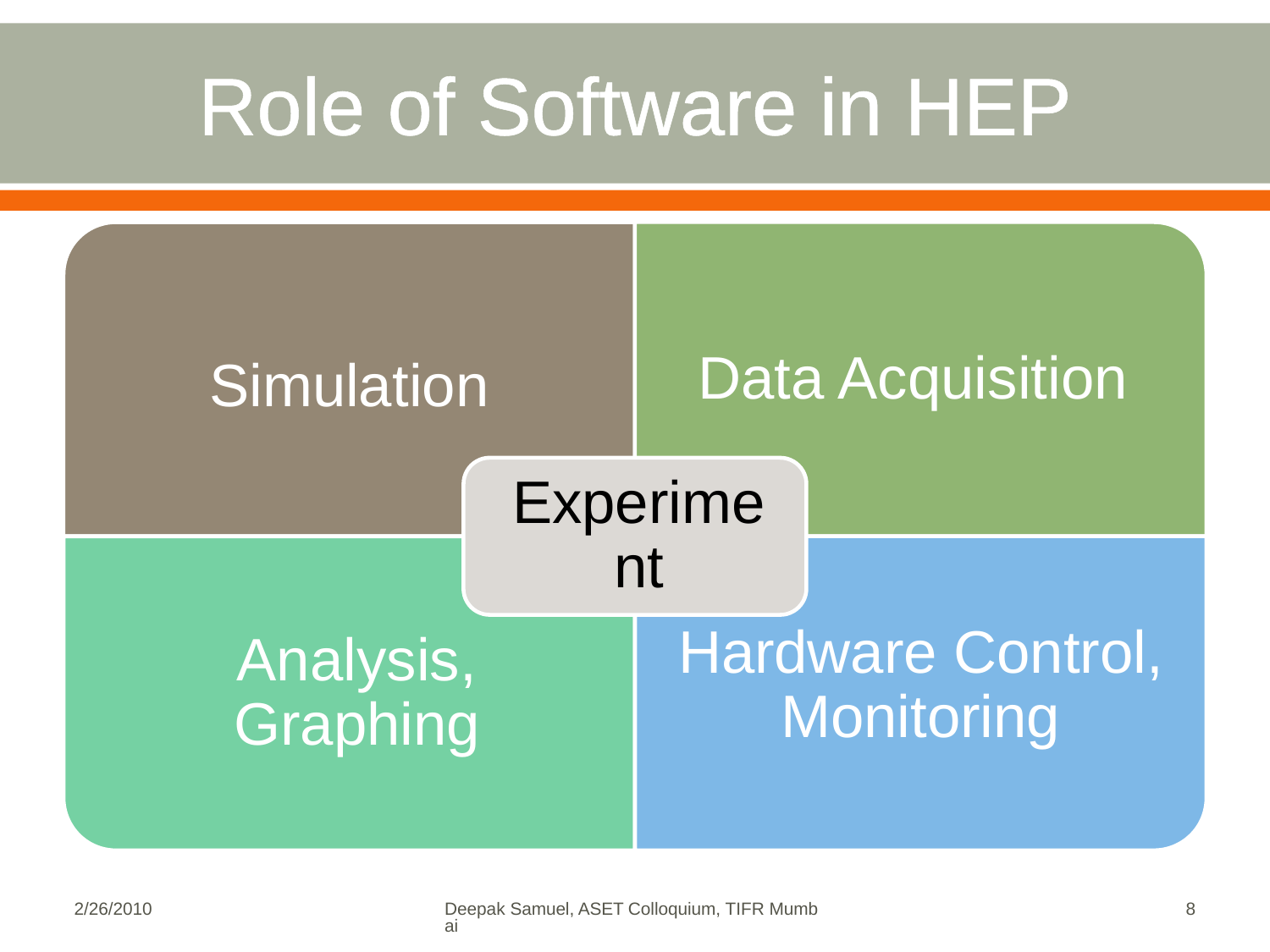

# Role of Software in HEP
Simulation
Data Acquisition
Analysis, Graphing
Hardware Control, Monitoring
Experiment
2/26/2010
Deepak Samuel, ASET Colloquium, TIFR Mumbai
8